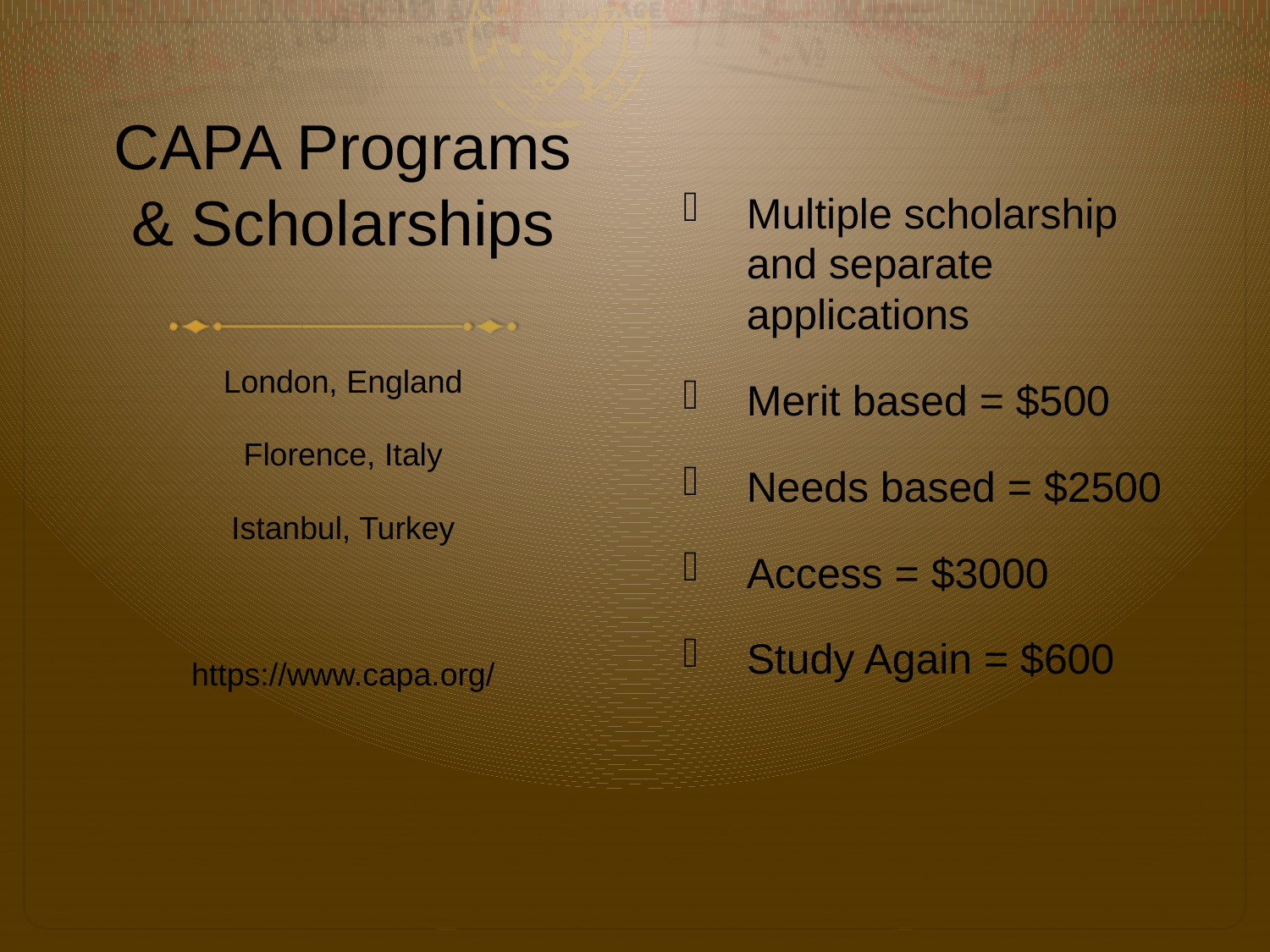

# CAPA Programs & Scholarships
Multiple scholarship and separate applications
Merit based = $500
Needs based = $2500
Access = $3000
Study Again = $600

London, England
Florence, Italy
Istanbul, Turkey

https://www.capa.org/